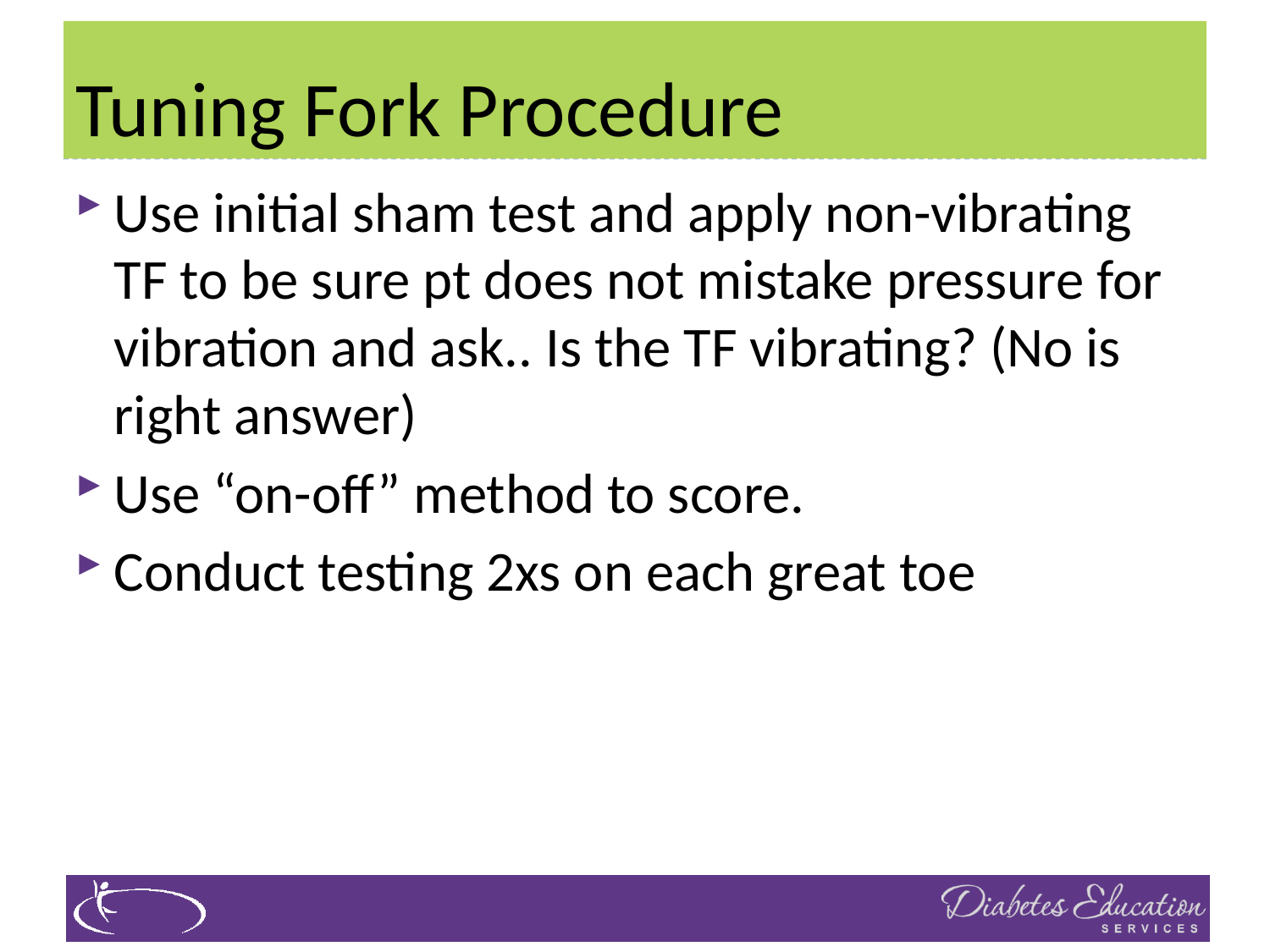

# Tuning Fork Procedure
Use initial sham test and apply non-vibrating TF to be sure pt does not mistake pressure for vibration and ask.. Is the TF vibrating? (No is right answer)
Use “on-off” method to score.
Conduct testing 2xs on each great toe